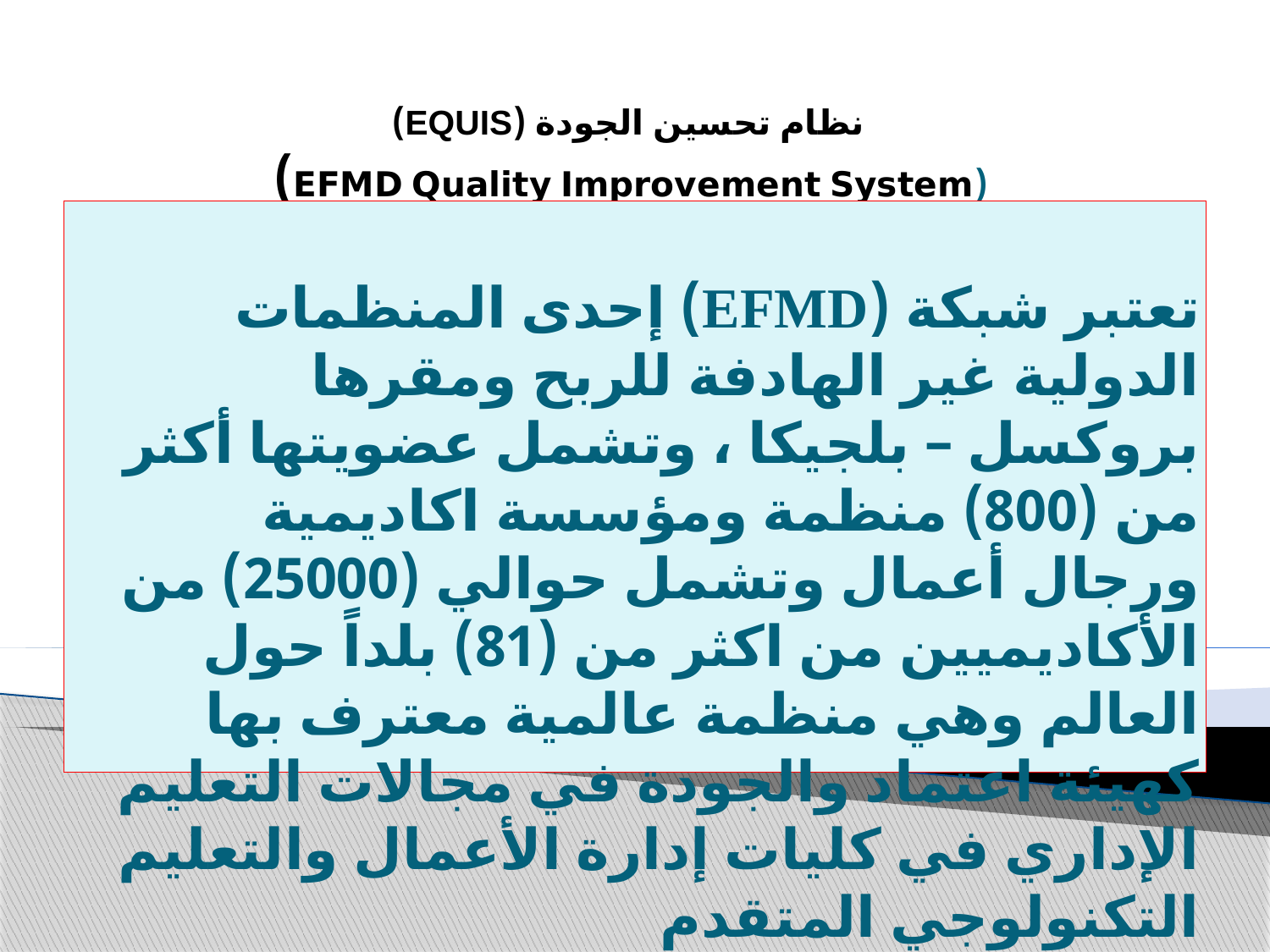

# نظام تحسين الجودة (EQUIS) (EFMD Quality Improvement System)

تعتبر شبكة (EFMD) إحدى المنظمات الدولية غير الهادفة للربح ومقرها بروكسل – بلجيكا ، وتشمل عضويتها أكثر من (800) منظمة ومؤسسة اكاديمية ورجال أعمال وتشمل حوالي (25000) من الأكاديميين من اكثر من (81) بلداً حول العالم وهي منظمة عالمية معترف بها كهيئة اعتماد والجودة في مجالات التعليم الإداري في كليات إدارة الأعمال والتعليم التكنولوجي المتقدم